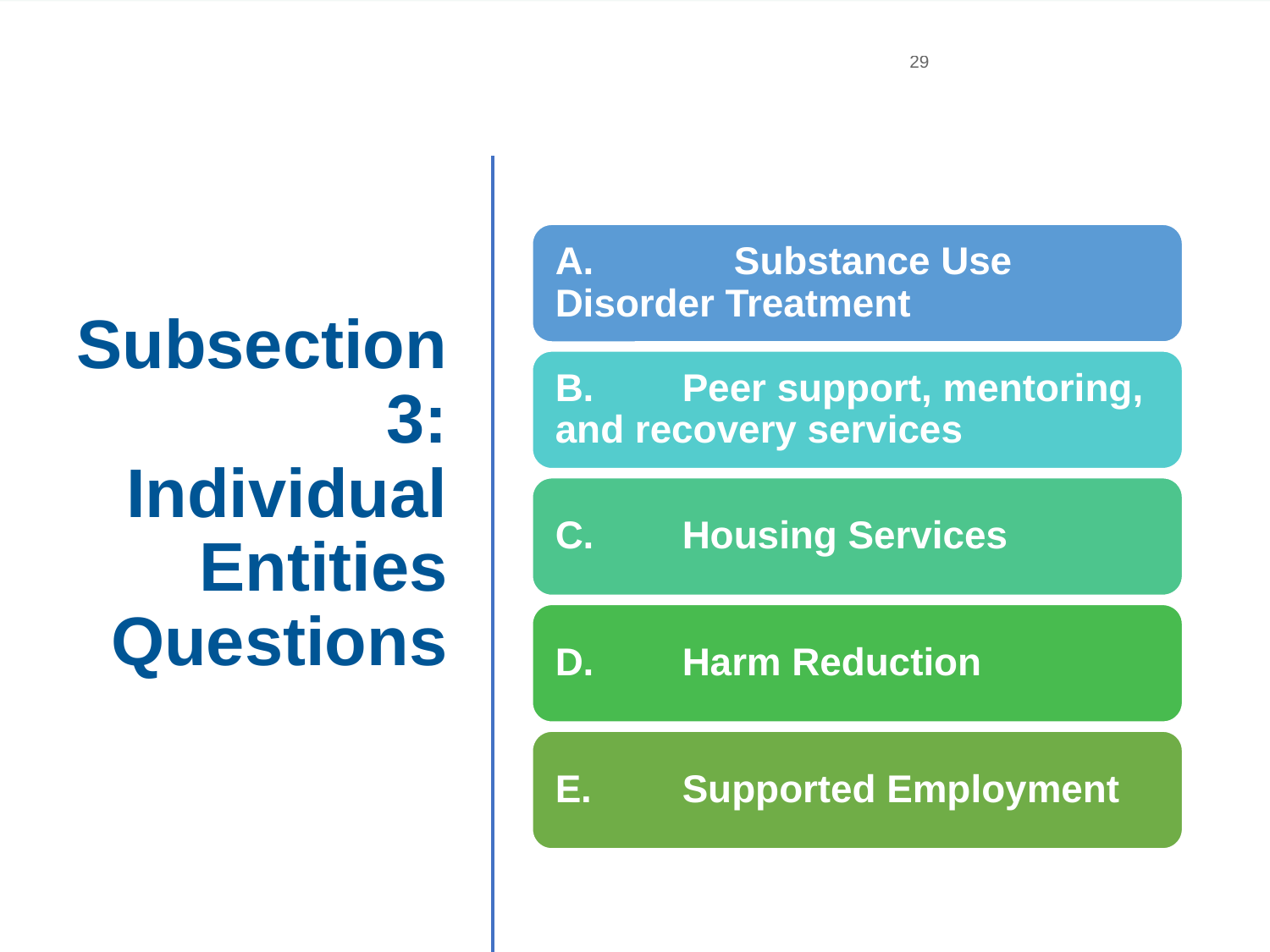

29
# Subsection 3: Individual Entities Questions
A.             Substance Use Disorder Treatment
B.	Peer support, mentoring, and recovery services
C.	Housing Services
D.	Harm Reduction
E.	Supported Employment